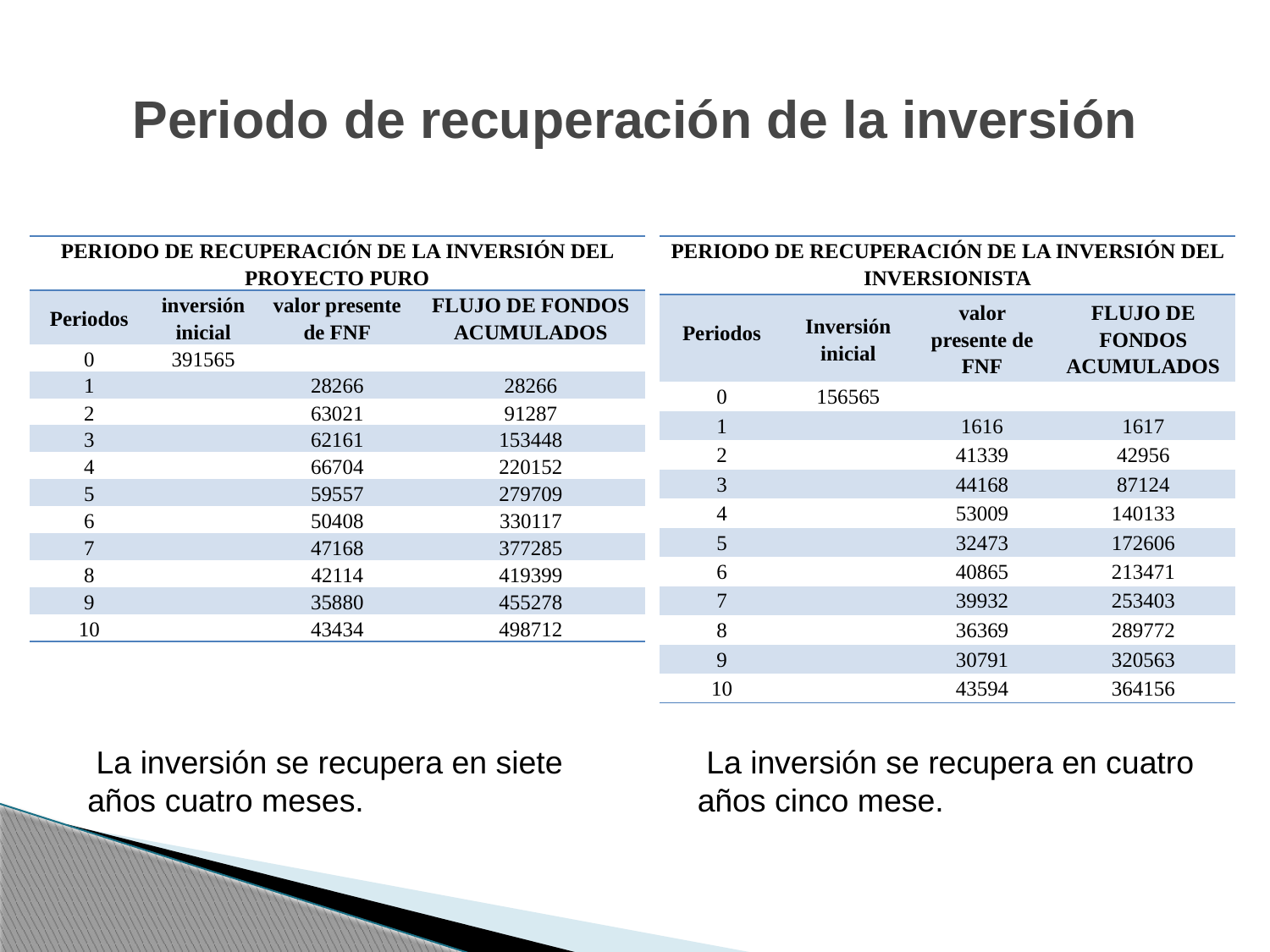

# Periodo de recuperación de la inversión
| PERIODO DE RECUPERACIÓN DE LA INVERSIÓN DEL PROYECTO PURO |  |  |  |
| --- | --- | --- | --- |
| Periodos | inversión inicial | valor presente de FNF | FLUJO DE FONDOS ACUMULADOS |
| 0 | 391565 |  |  |
| 1 |  | 28266 | 28266 |
| 2 |  | 63021 | 91287 |
| 3 |  | 62161 | 153448 |
| 4 |  | 66704 | 220152 |
| 5 |  | 59557 | 279709 |
| 6 |  | 50408 | 330117 |
| 7 |  | 47168 | 377285 |
| 8 |  | 42114 | 419399 |
| 9 |  | 35880 | 455278 |
| 10 |  | 43434 | 498712 |
| PERIODO DE RECUPERACIÓN DE LA INVERSIÓN DEL INVERSIONISTA |  |  |  |
| --- | --- | --- | --- |
| Periodos | Inversión inicial | valor presente de FNF | FLUJO DE FONDOS ACUMULADOS |
| 0 | 156565 |  |  |
| 1 |  | 1616 | 1617 |
| 2 |  | 41339 | 42956 |
| 3 |  | 44168 | 87124 |
| 4 |  | 53009 | 140133 |
| 5 |  | 32473 | 172606 |
| 6 |  | 40865 | 213471 |
| 7 |  | 39932 | 253403 |
| 8 |  | 36369 | 289772 |
| 9 |  | 30791 | 320563 |
| 10 |  | 43594 | 364156 |
 La inversión se recupera en siete años cuatro meses.
 La inversión se recupera en cuatro años cinco mese.